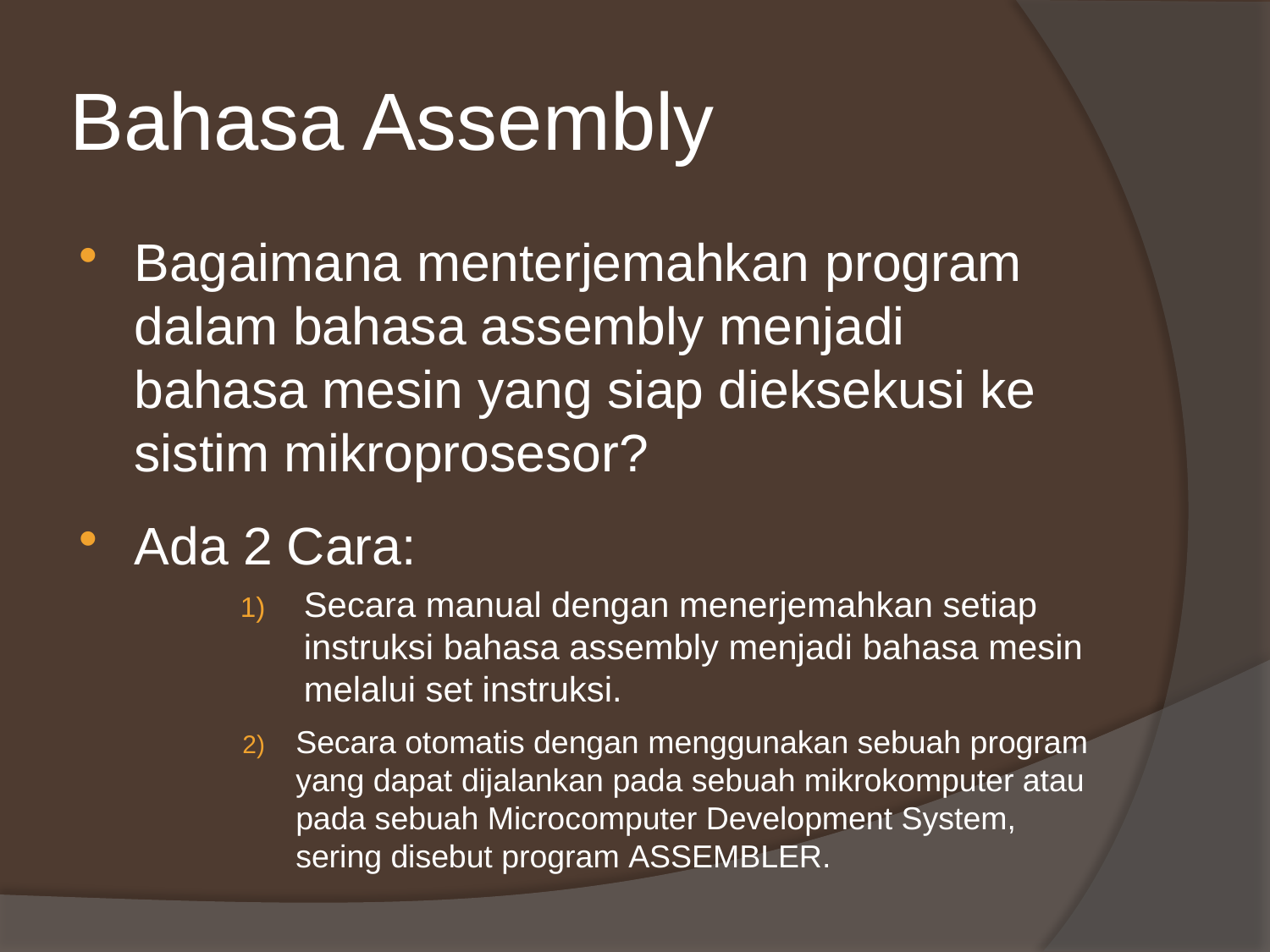

# Bahasa Assembly
Bagaimana menterjemahkan program dalam bahasa assembly menjadi bahasa mesin yang siap dieksekusi ke sistim mikroprosesor?
Ada 2 Cara:
Secara manual dengan menerjemahkan setiap instruksi bahasa assembly menjadi bahasa mesin melalui set instruksi.

Secara otomatis dengan menggunakan sebuah program yang dapat dijalankan pada sebuah mikrokomputer atau pada sebuah Microcomputer Development System, sering disebut program ASSEMBLER.